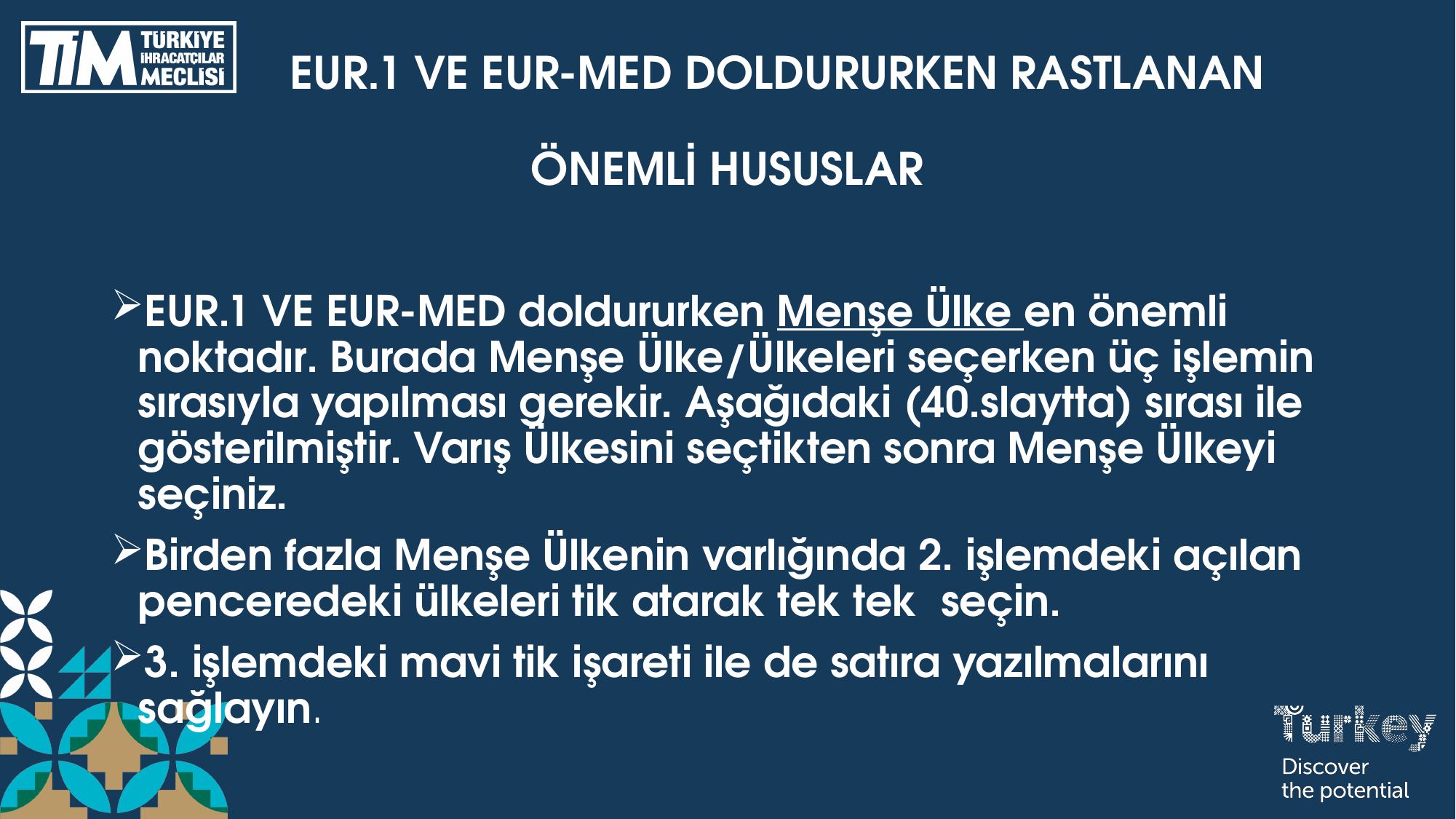

# EUR.1 VE EUR-MED DOLDURURKEN RASTLANAN ÖNEMLİ HUSUSLAR

EUR.1 VE EUR-MED doldururken Menşe Ülke en önemli noktadır. Burada Menşe Ülke/Ülkeleri seçerken üç işlemin sırasıyla yapılması gerekir. Aşağıdaki (40.slaytta) sırası ile gösterilmiştir. Varış Ülkesini seçtikten sonra Menşe Ülkeyi seçiniz.
Birden fazla Menşe Ülkenin varlığında 2. işlemdeki açılan penceredeki ülkeleri tik atarak tek tek  seçin.
3. işlemdeki mavi tik işareti ile de satıra yazılmalarını  sağlayın.